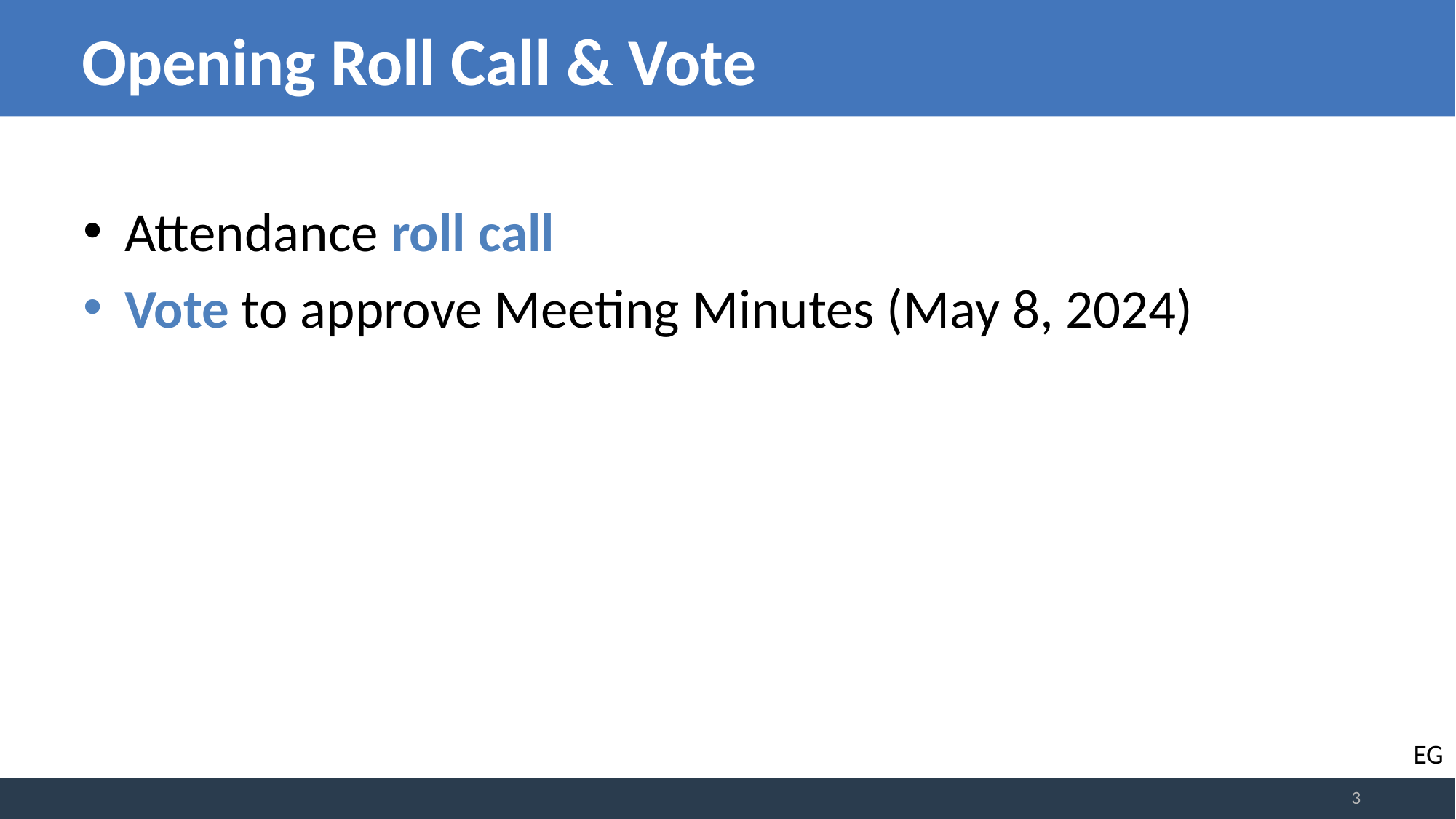

# Opening Roll Call & Vote
Attendance roll call
Vote to approve Meeting Minutes (May 8, 2024)
EG
3